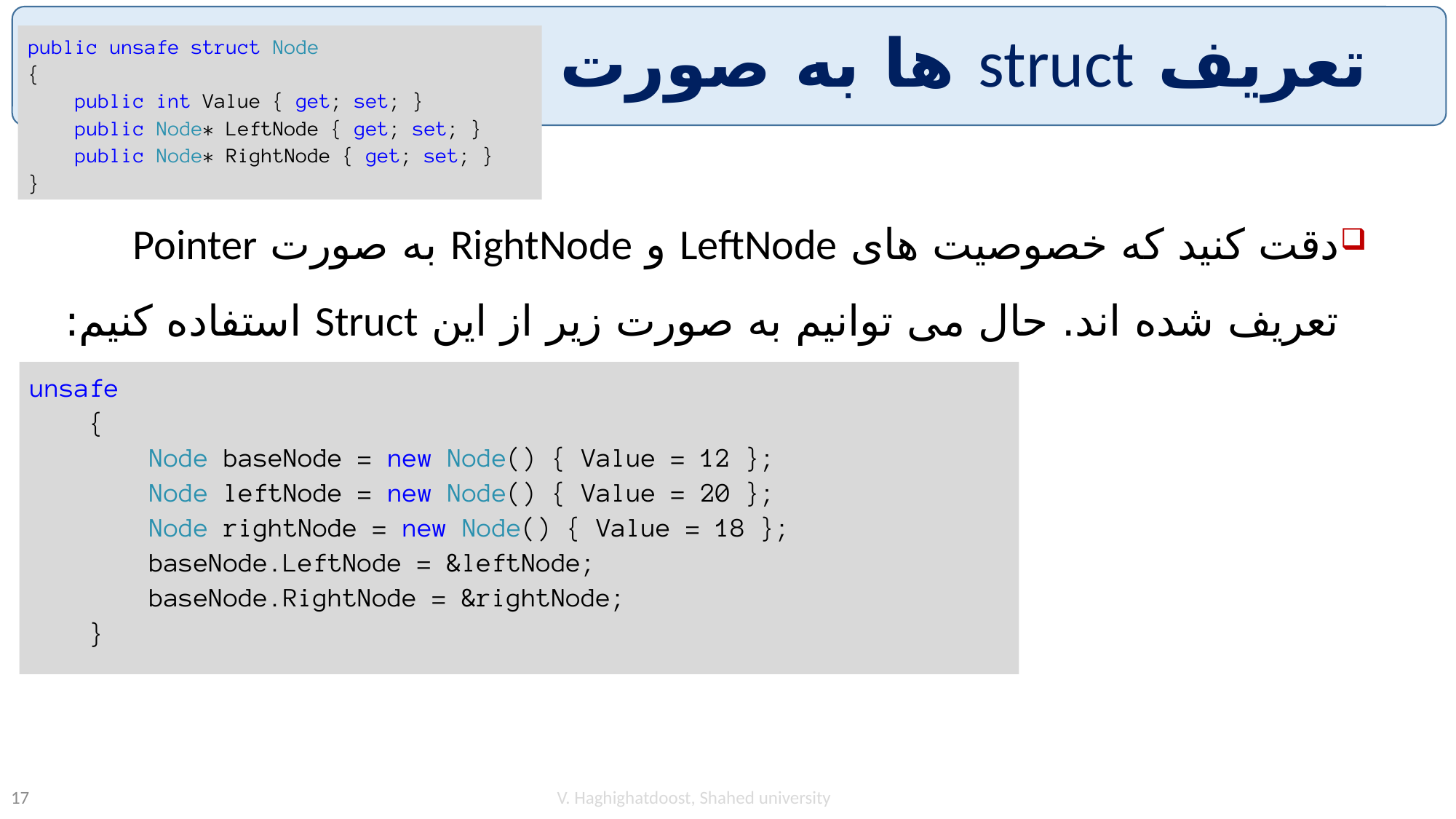

# تعریف struct ها به صورت unsafe
public unsafe struct Node
{
    public int Value { get; set; }
    public Node* LeftNode { get; set; }
    public Node* RightNode { get; set; }
}
دقت کنید که خصوصیت های LeftNode و RightNode به صورت Pointer تعریف شده اند. حال می توانیم به صورت زیر از این Struct استفاده کنیم:
unsafe
    {
        Node baseNode = new Node() { Value = 12 };
        Node leftNode = new Node() { Value = 20 };
        Node rightNode = new Node() { Value = 18 };
        baseNode.LeftNode = &leftNode;
        baseNode.RightNode = &rightNode;
    }

V. Haghighatdoost, Shahed university
17